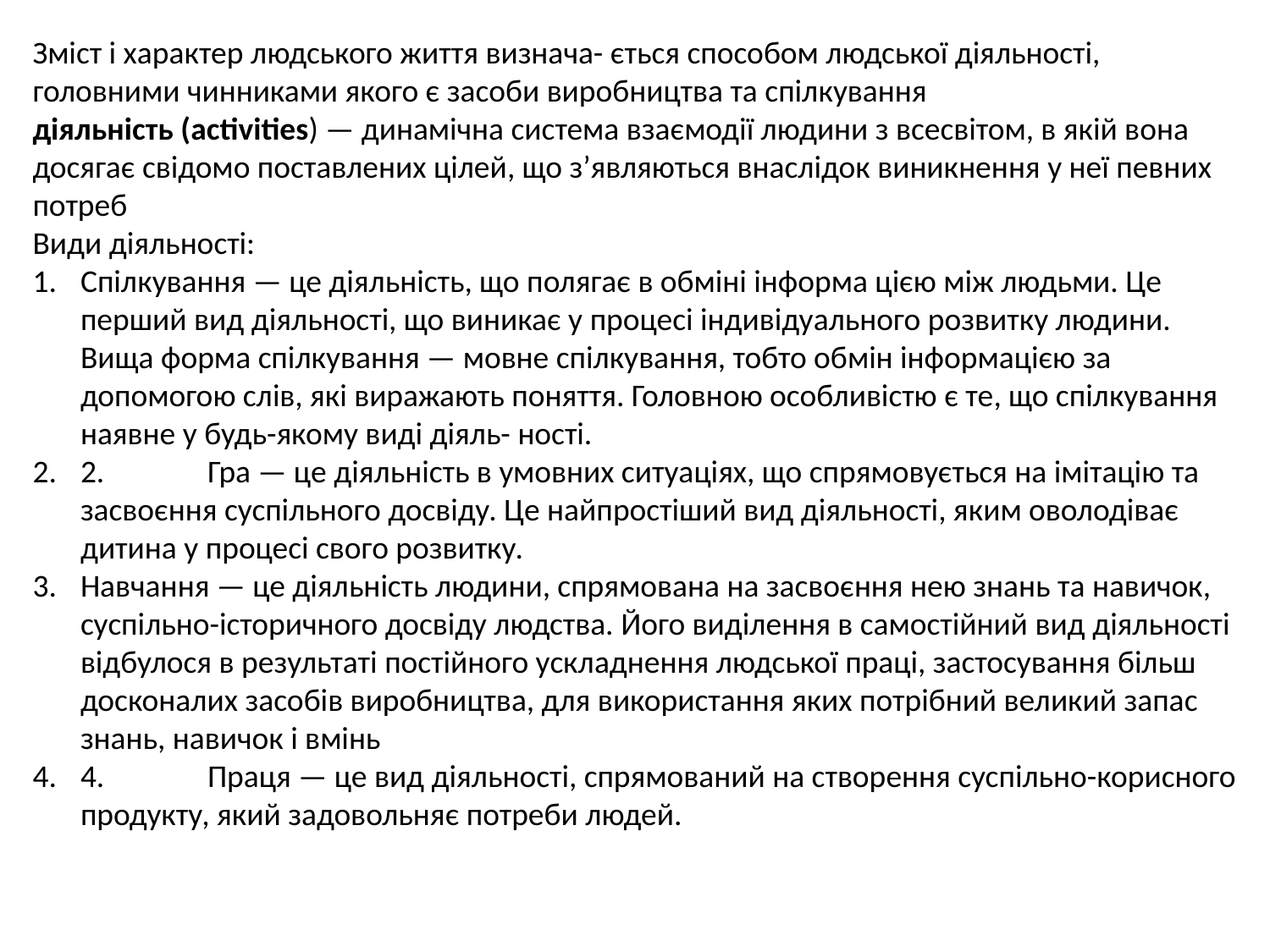

Зміст і характер людського життя визнача- ється способом людської діяльності, головними чинниками якого є засоби виробництва та спілкування
діяльність (activities) — динамічна система взаємодії людини з всесвітом, в якій вона досягає свідомо поставлених цілей, що з’являються внаслідок виникнення у неї певних потреб
Види діяльності:
Спілкування — це діяльність, що полягає в обміні інформа цією між людьми. Це перший вид діяльності, що виникає у процесі індивідуального розвитку людини. Вища форма спілкування — мовне спілкування, тобто обмін інформацією за допомогою слів, які виражають поняття. Головною особливістю є те, що спілкування наявне у будь-якому виді діяль- ності.
2.	Гра — це діяльність в умовних ситуаціях, що спрямовується на імітацію та засвоєння суспільного досвіду. Це найпростіший вид діяльності, яким оволодіває дитина у процесі свого розвитку.
Навчання — це діяльність людини, спрямована на засвоєння нею знань та навичок, суспільно-історичного досвіду людства. Його виділення в самостійний вид діяльності відбулося в результаті постійного ускладнення людської праці, застосування більш досконалих засобів виробництва, для використання яких потрібний великий запас знань, навичок і вмінь
4.	Праця — це вид діяльності, спрямований на створення суспільно-корисного продукту, який задовольняє потреби людей.